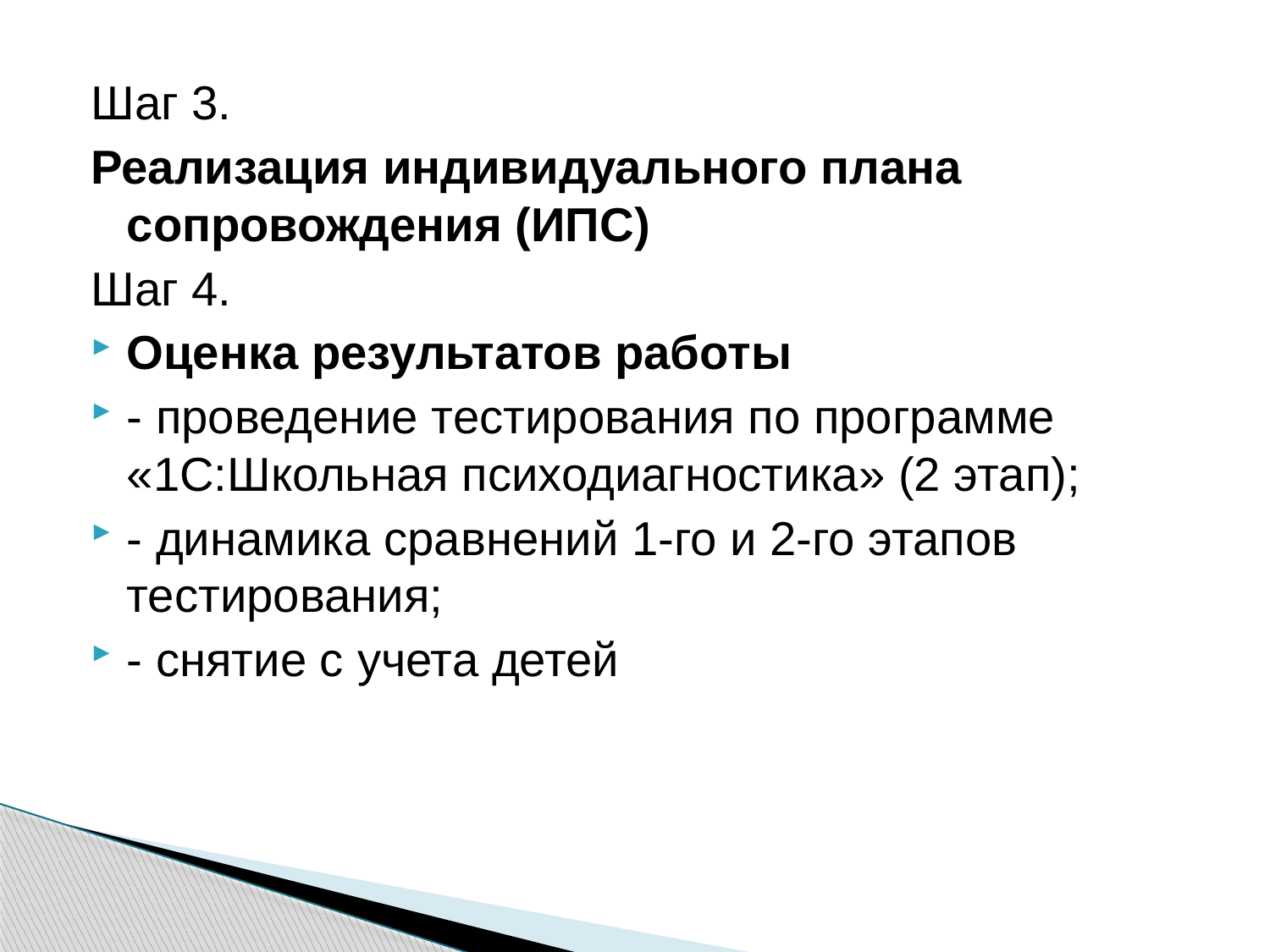

#
Шаг 3.
Реализация индивидуального плана сопровождения (ИПС)
Шаг 4.
Оценка результатов работы
- проведение тестирования по программе «1С:Школьная психодиагностика» (2 этап);
- динамика сравнений 1-го и 2-го этапов тестирования;
- снятие с учета детей